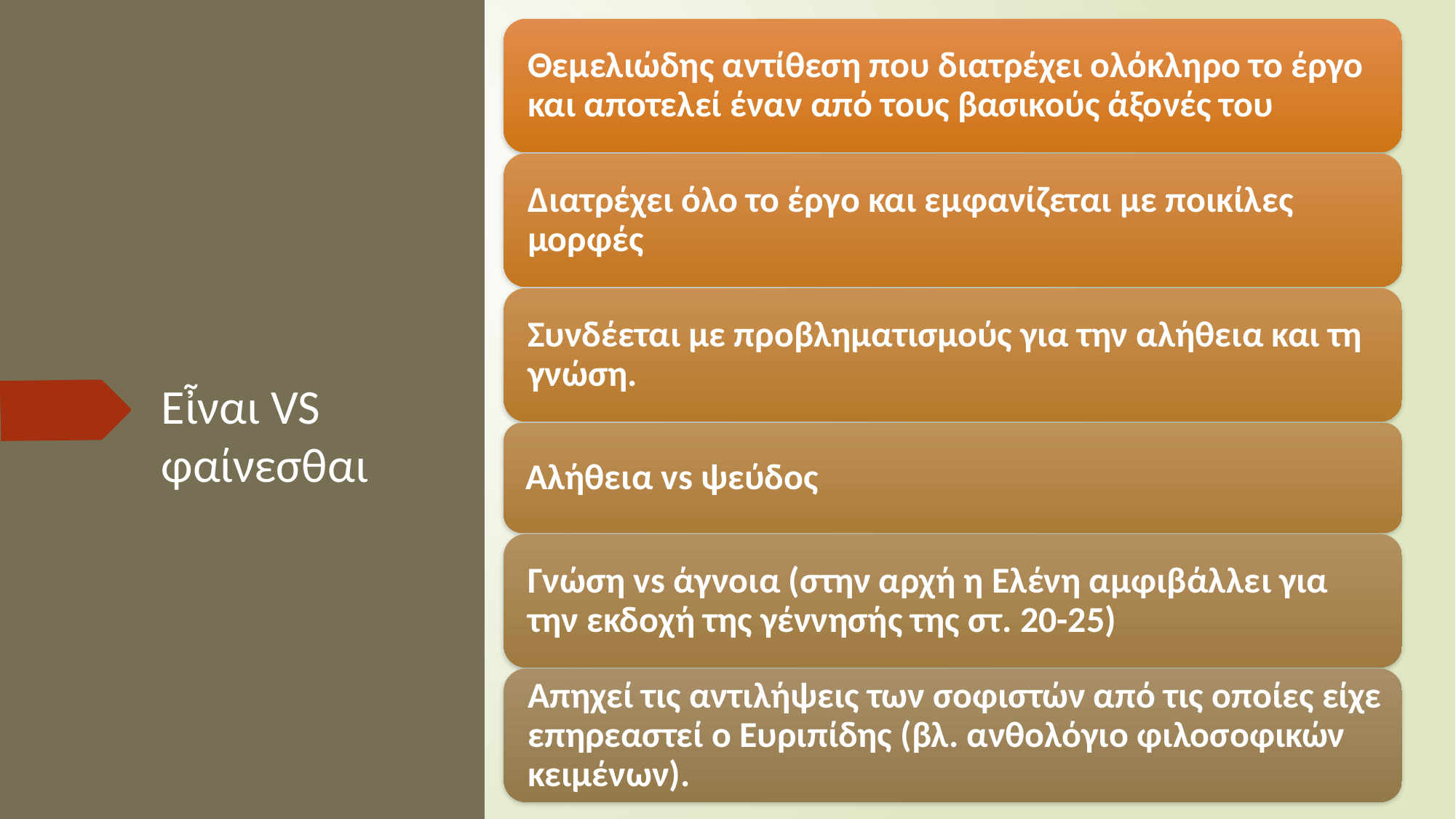

Θεμελιώδης αντίθεση που διατρέχει ολόκληρο το έργο και αποτελεί έναν από τους βασικούς άξονές του
Διατρέχει όλο το έργο και εμφανίζεται με ποικίλες μορφές
Συνδέεται με προβληματισμούς για την αλήθεια και τη γνώση.
Αλήθεια vs ψεύδος
Γνώση vs άγνοια (στην αρχή η Ελένη αμφιβάλλει για την εκδοχή της γέννησής της στ. 20-25)
Απηχεί τις αντιλήψεις των σοφιστών από τις οποίες είχε επηρεαστεί ο Ευριπίδης (βλ. ανθολόγιο φιλοσοφικών κειμένων).
# Εἶναι VS φαίνεσθαι